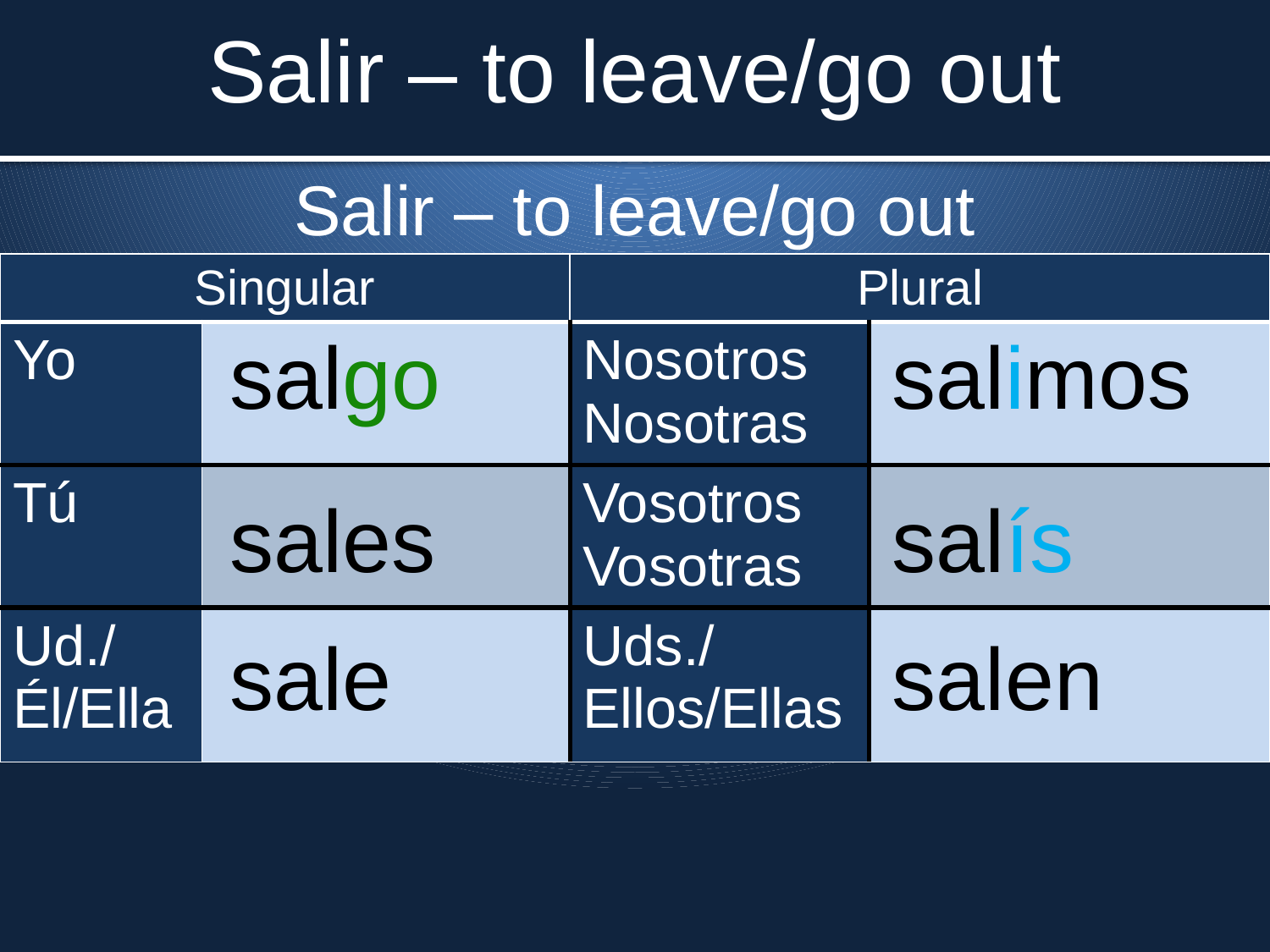

# Salir – to leave/go out
Salir – to leave/go out
| Singular |  | Plural |  |
| --- | --- | --- | --- |
| Yo |  | Nosotros Nosotras |  |
| Tú |  | Vosotros Vosotras |  |
| Ud./Él/Ella |  | Uds./Ellos/Ellas |  |
| salgo |
| --- |
| salimos |
| --- |
| sales |
| --- |
| salís |
| --- |
| sale |
| --- |
| salen |
| --- |